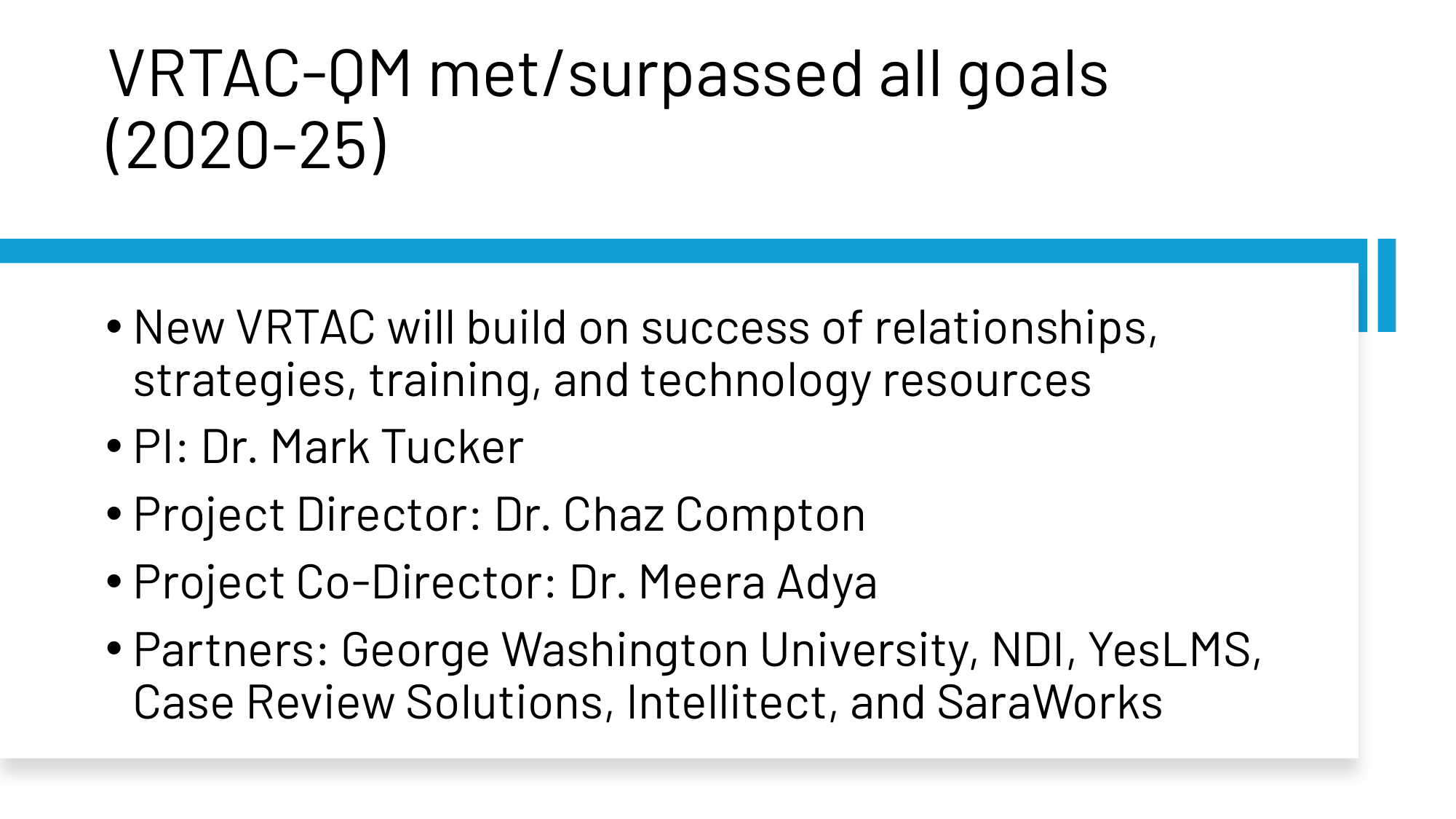

# VRTAC-QM met/surpassed all goals (2020-25)

New VRTAC will build on success of relationships, strategies, training, and technology resources
PI: Dr. Mark Tucker
Project Director: Dr. Chaz Compton
Project Co-Director: Dr. Meera Adya
Partners: George Washington University, NDI, YesLMS, Case Review Solutions, Intellitect, and SaraWorks